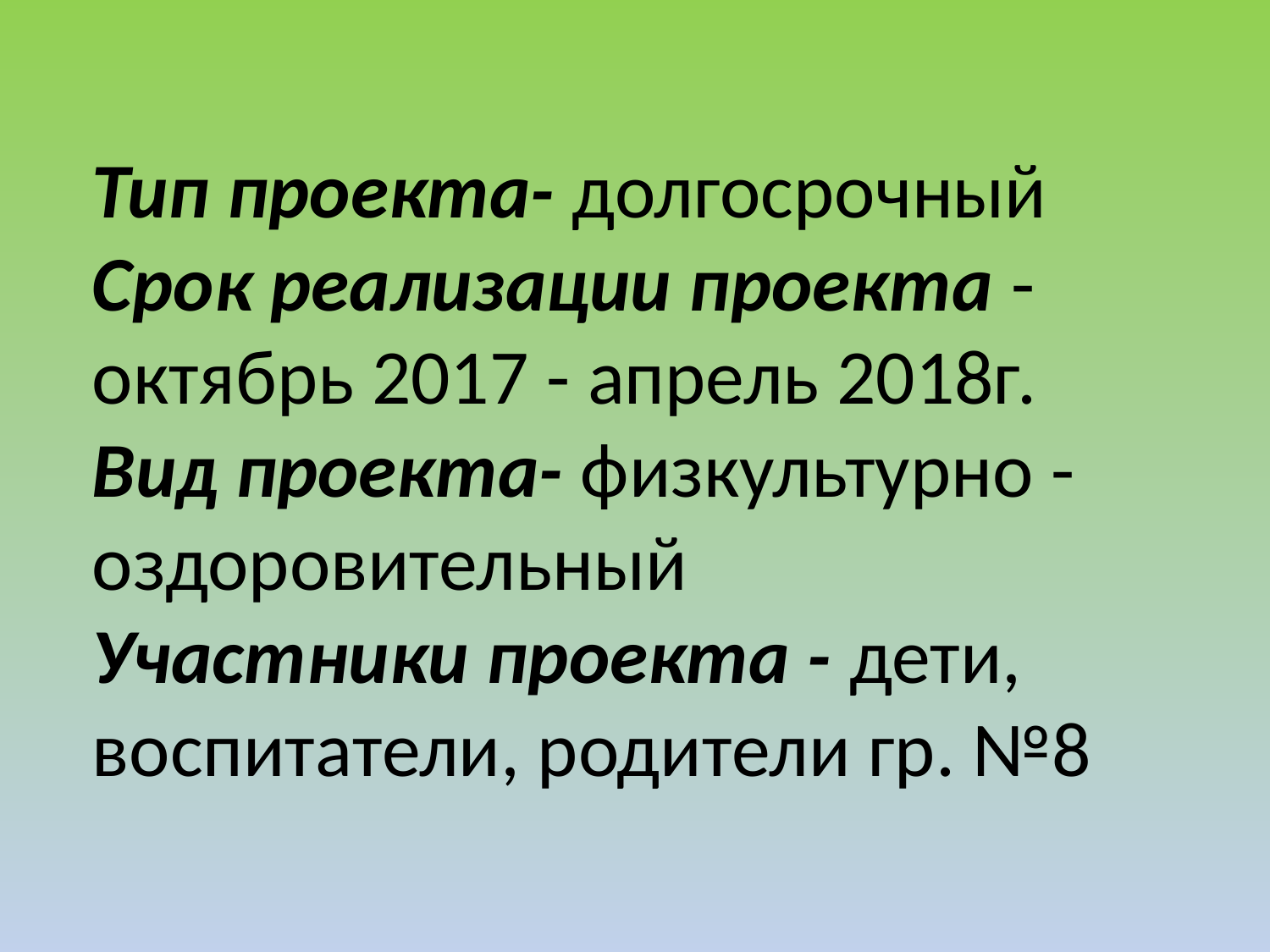

# Тип проекта- долгосрочный Срок реализации проекта - октябрь 2017 - апрель 2018г. Вид проекта- физкультурно - оздоровительный Участники проекта - дети, воспитатели, родители гр. №8